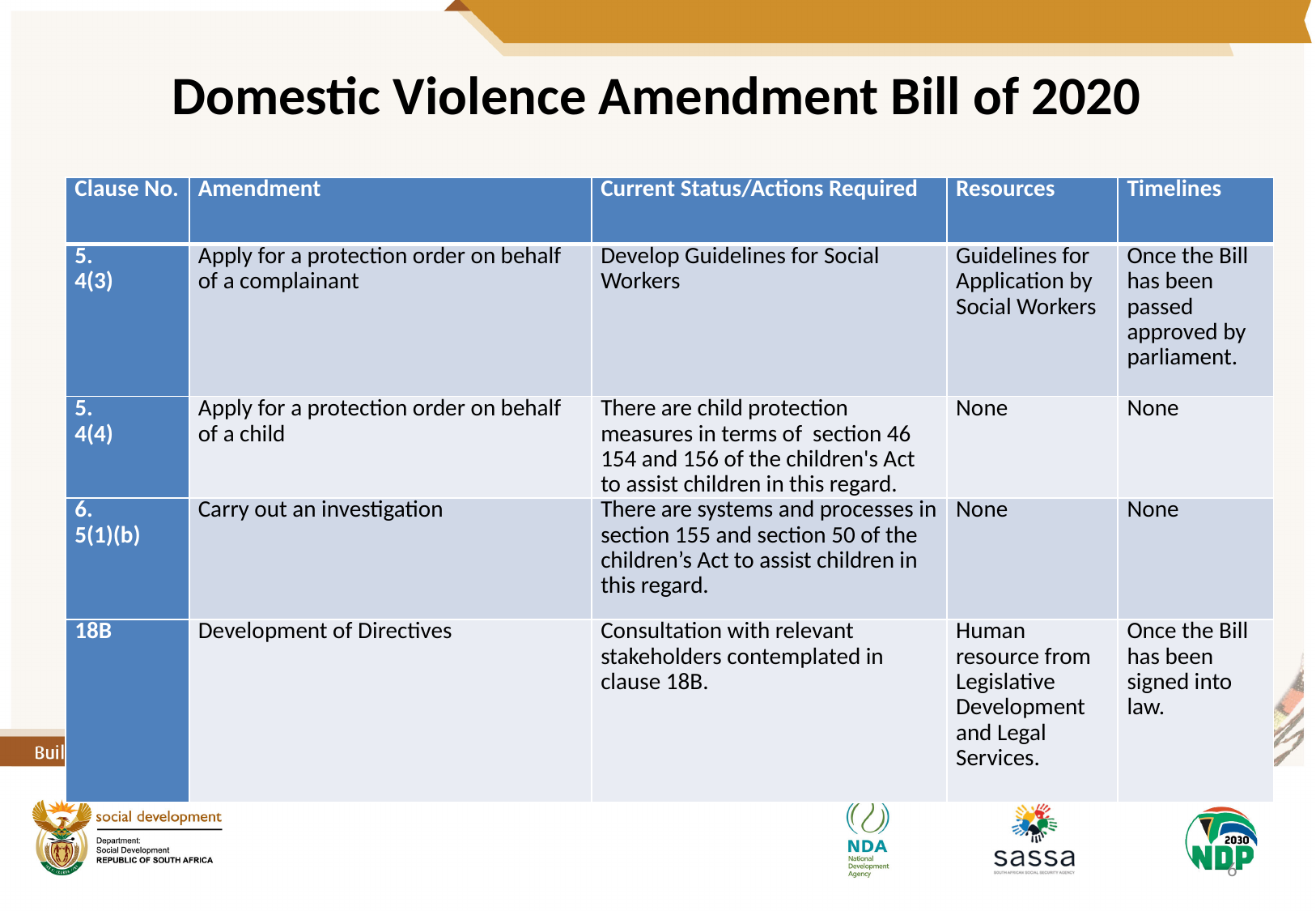

# Domestic Violence Amendment Bill of 2020
| Clause No. | Amendment | Current Status/Actions Required | Resources | Timelines |
| --- | --- | --- | --- | --- |
| 5. 4(3) | Apply for a protection order on behalf of a complainant | Develop Guidelines for Social Workers | Guidelines for Application by Social Workers | Once the Bill has been passed approved by parliament. |
| 5. 4(4) | Apply for a protection order on behalf of a child | There are child protection measures in terms of section 46 154 and 156 of the children's Act to assist children in this regard. | None | None |
| 6. 5(1)(b) | Carry out an investigation | There are systems and processes in section 155 and section 50 of the children’s Act to assist children in this regard. | None | None |
| 18B | Development of Directives | Consultation with relevant stakeholders contemplated in clause 18B. | Human resource from Legislative Development and Legal Services. | Once the Bill has been signed into law. |
6